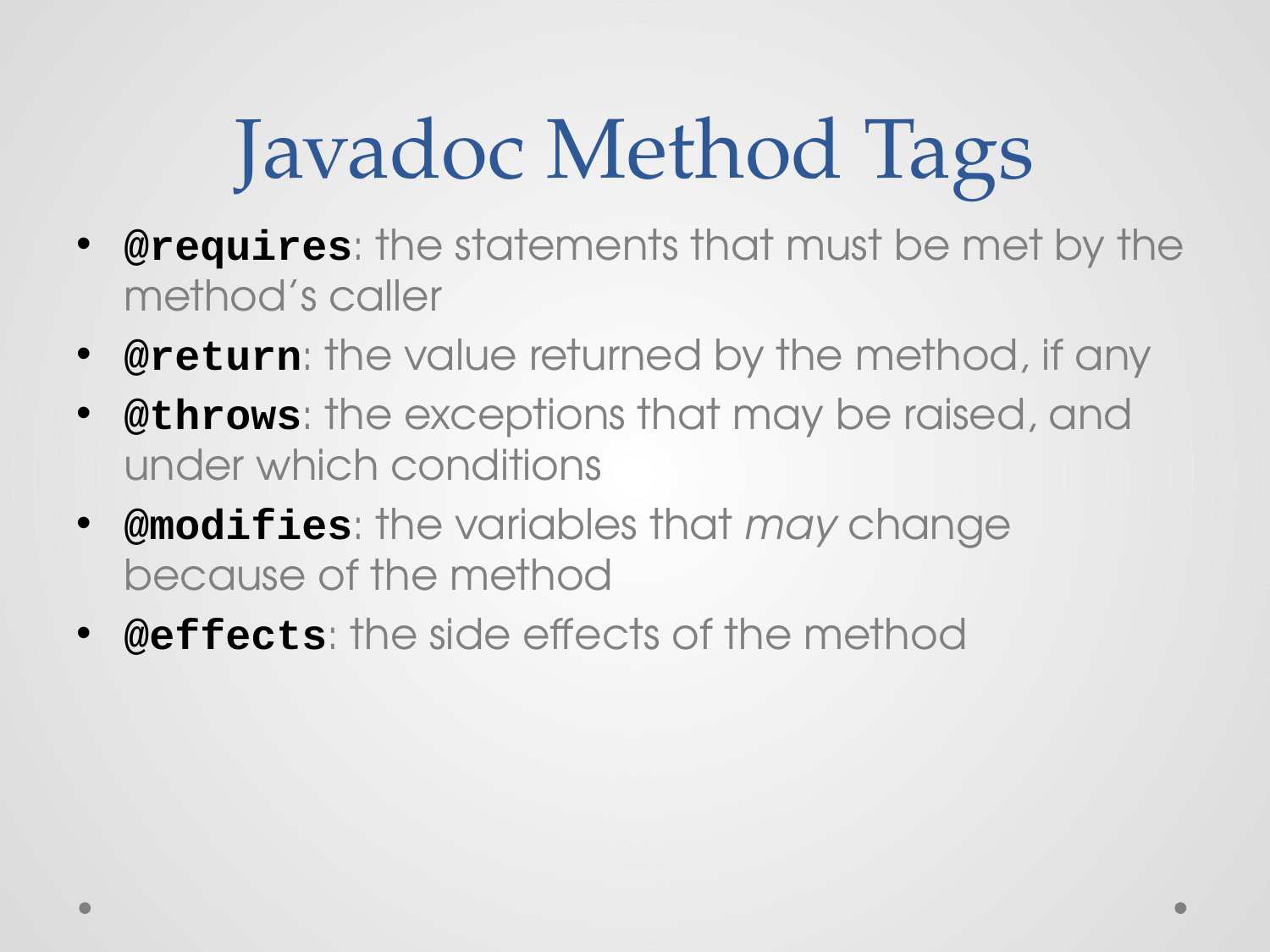

# Javadoc Method Tags
@requires: the statements that must be met by the method’s caller
@return: the value returned by the method, if any
@throws: the exceptions that may be raised, and under which conditions
@modifies: the variables that may change because of the method
@effects: the side effects of the method